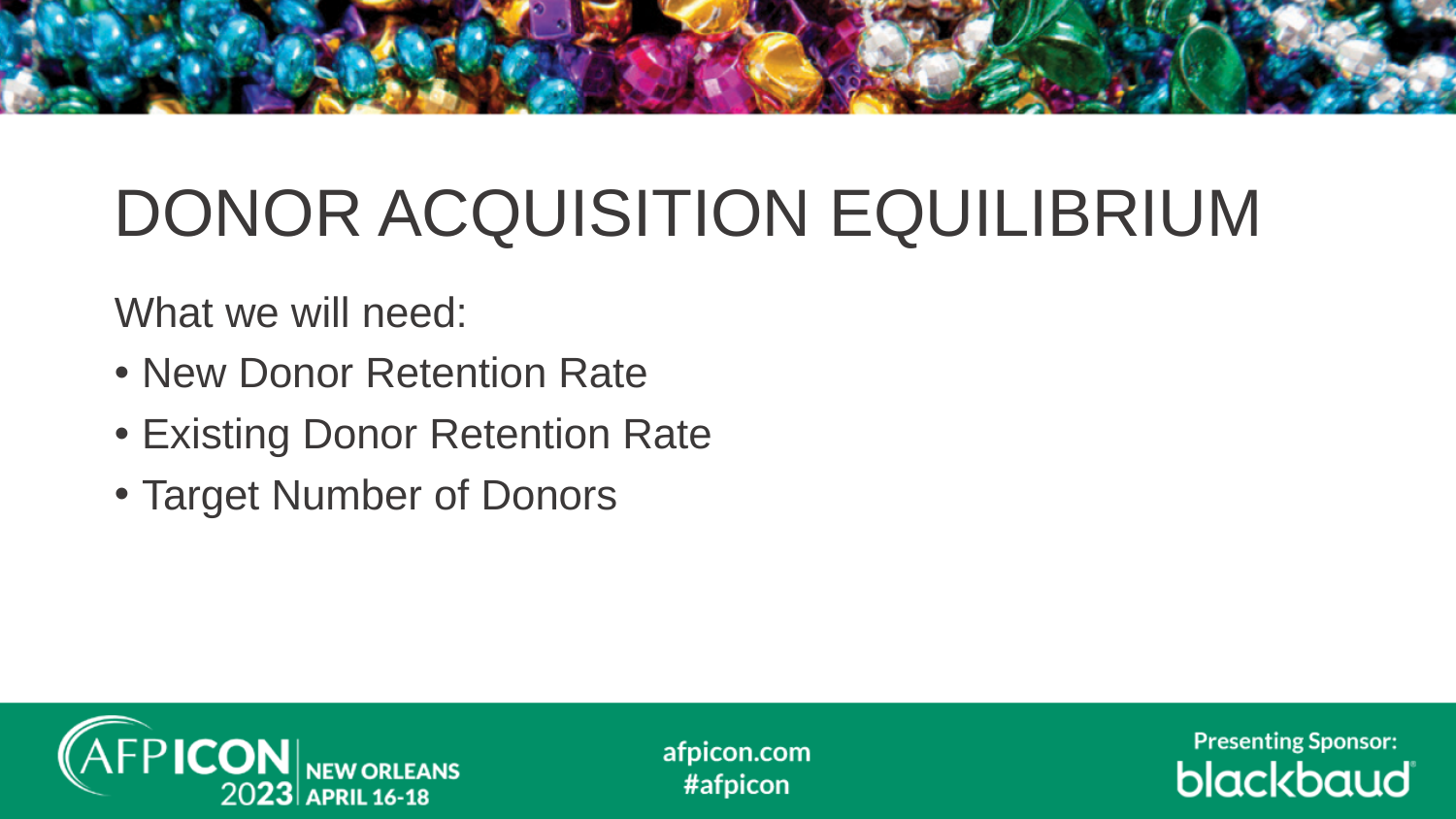

# DONOR ACQUISITION EQUILIBRIUM
What we will need:
New Donor Retention Rate
Existing Donor Retention Rate
Target Number of Donors